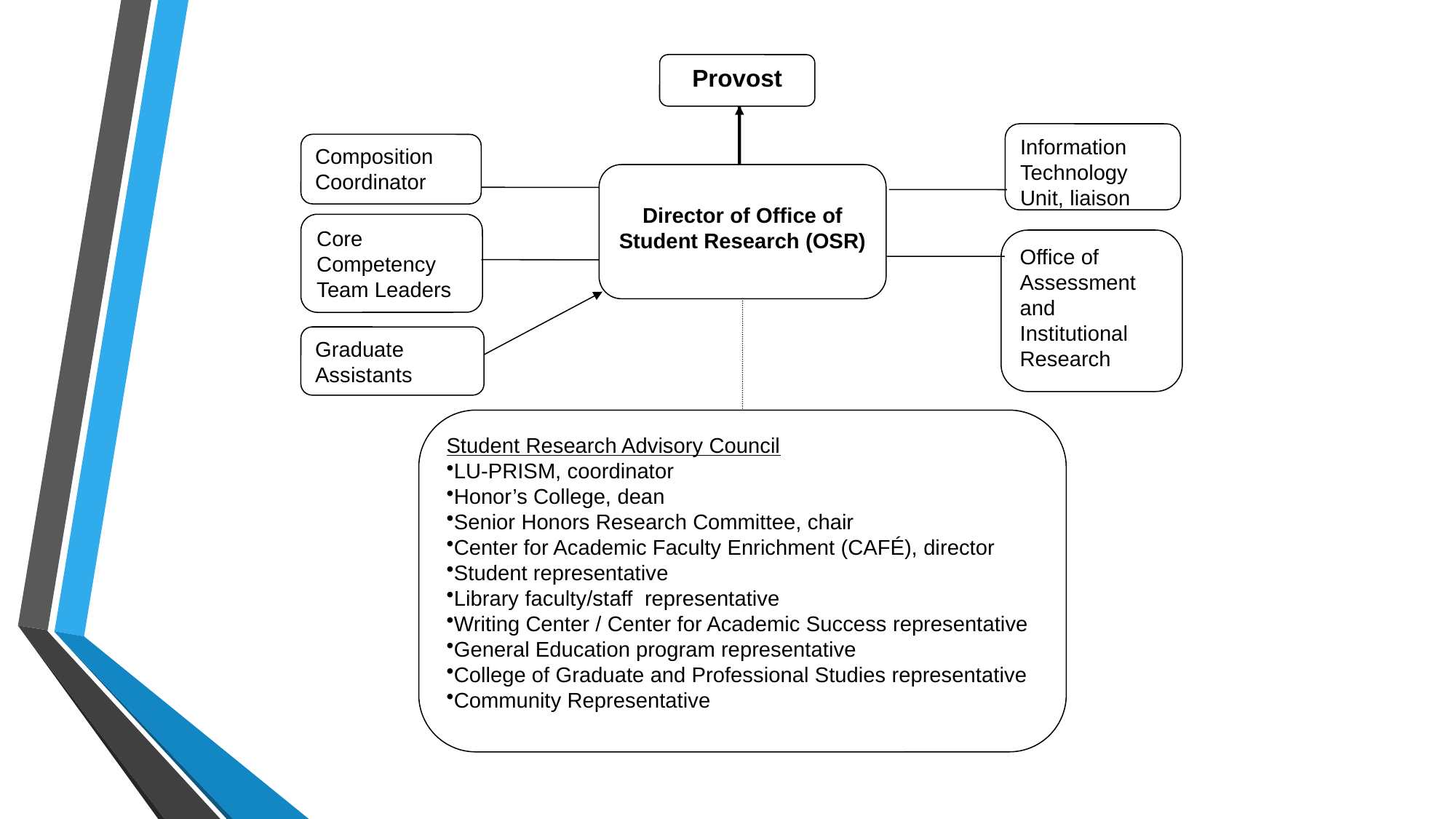

Provost

Information Technology Unit, liaison
Composition Coordinator

Director of Office of Student Research (OSR)

Core Competency Team Leaders
Office of Assessment and Institutional Research

Graduate Assistants
Student Research Advisory Council
LU-PRISM, coordinator
Honor’s College, dean
Senior Honors Research Committee, chair
Center for Academic Faculty Enrichment (CAFÉ), director
Student representative
Library faculty/staff  representative
Writing Center / Center for Academic Success representative
General Education program representative
College of Graduate and Professional Studies representative
Community Representative